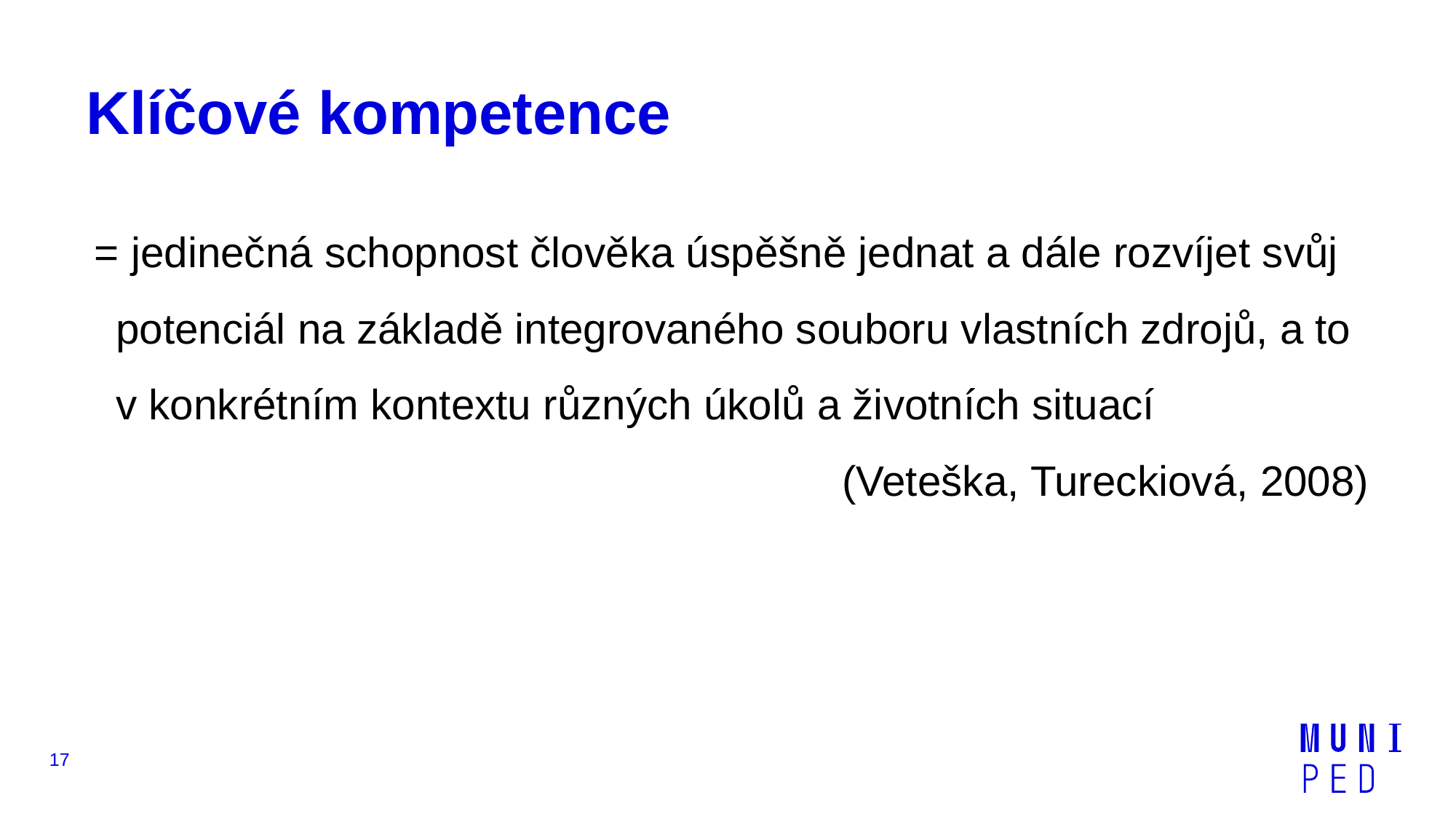

# Klíčové kompetence
= jedinečná schopnost člověka úspěšně jednat a dále rozvíjet svůj potenciál na základě integrovaného souboru vlastních zdrojů, a to v konkrétním kontextu různých úkolů a životních situací
(Veteška, Tureckiová, 2008)

17